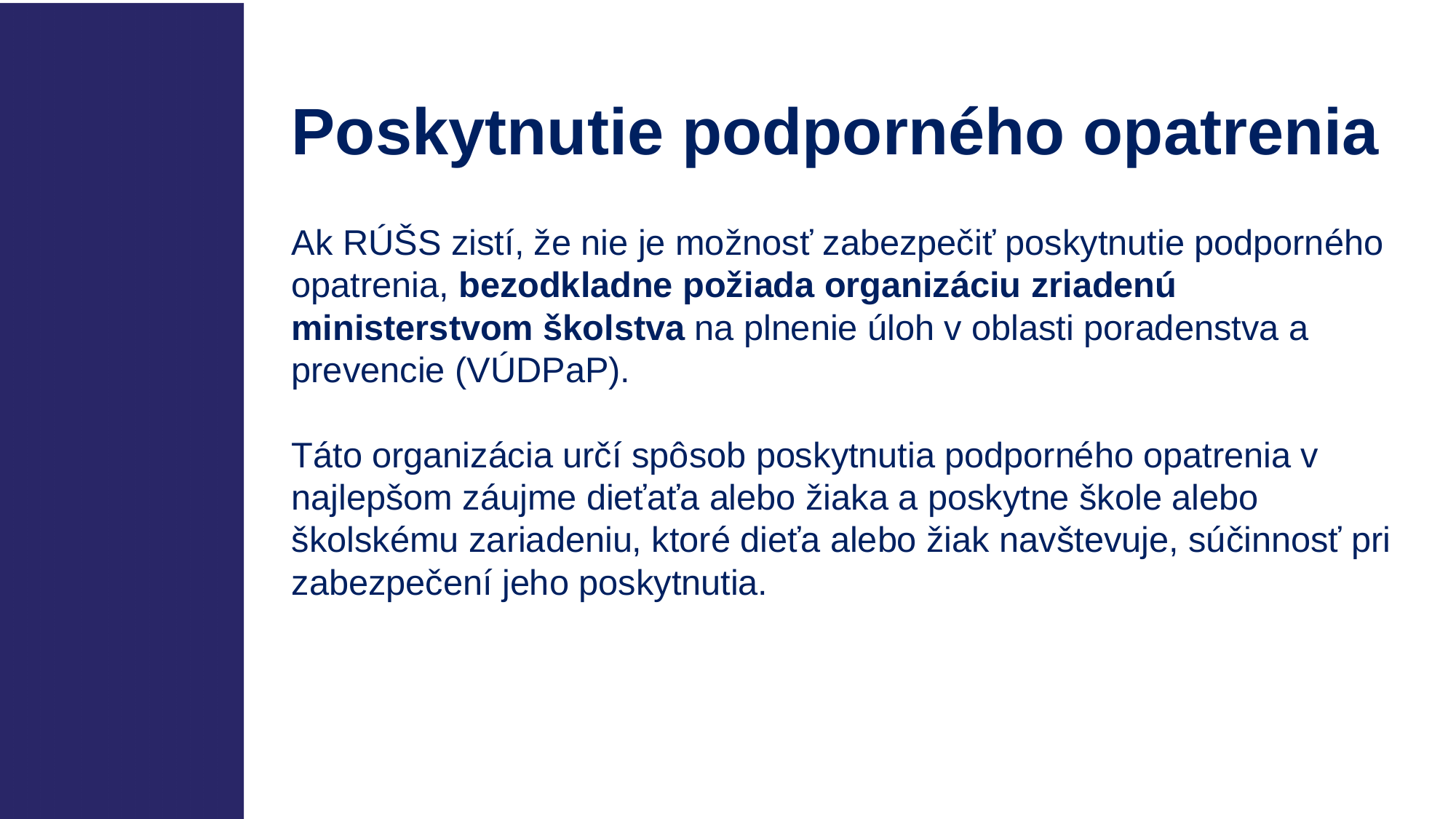

Poskytnutie podporného opatrenia
Ak RÚŠS zistí, že nie je možnosť zabezpečiť poskytnutie podporného opatrenia, bezodkladne požiada organizáciu zriadenú ministerstvom školstva na plnenie úloh v oblasti poradenstva a prevencie (VÚDPaP).

Táto organizácia určí spôsob poskytnutia podporného opatrenia v najlepšom záujme dieťaťa alebo žiaka a poskytne škole alebo školskému zariadeniu, ktoré dieťa alebo žiak navštevuje, súčinnosť pri zabezpečení jeho poskytnutia.